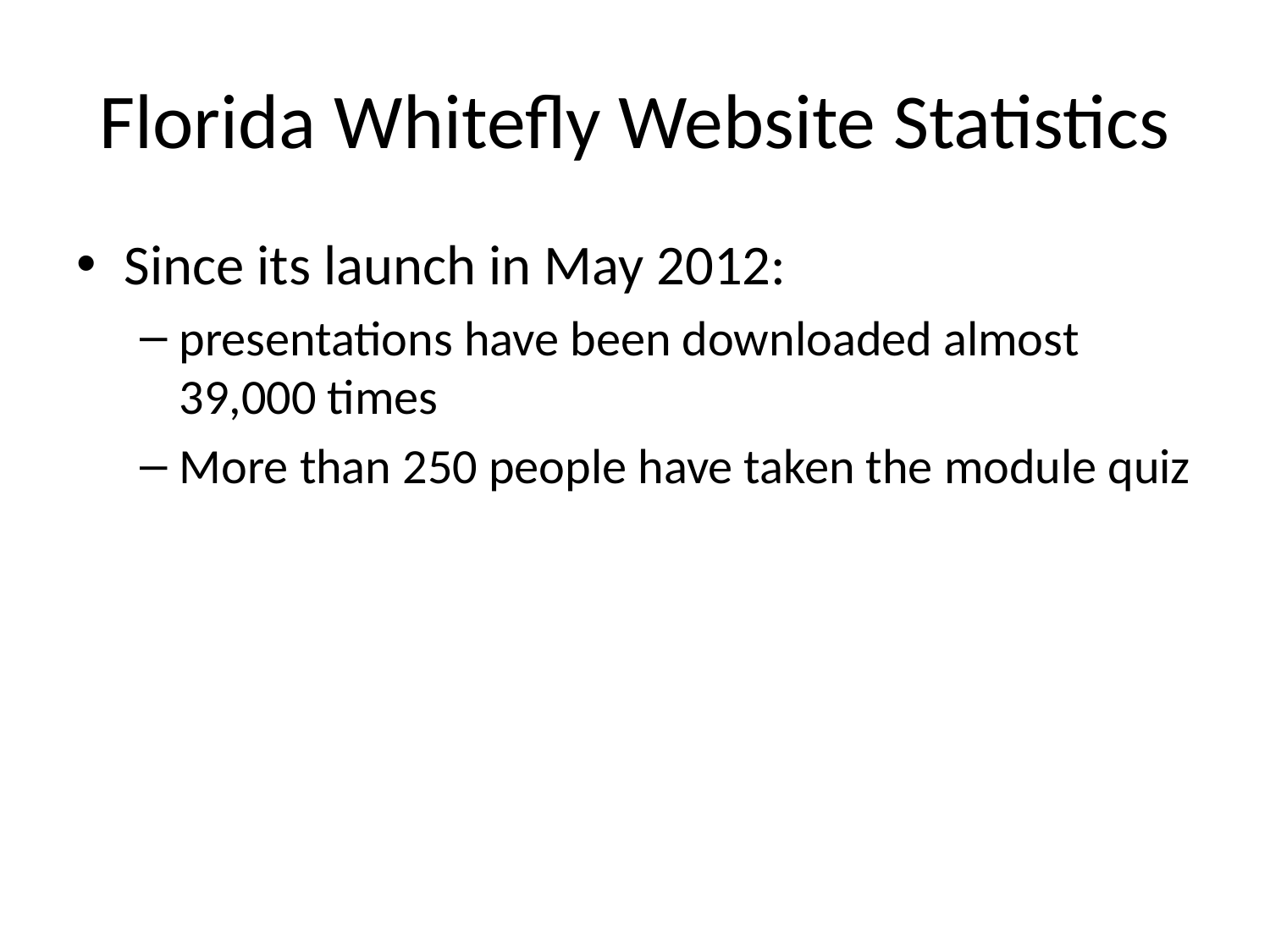

# Florida Whitefly Website Statistics
Since its launch in May 2012:
presentations have been downloaded almost 39,000 times
More than 250 people have taken the module quiz